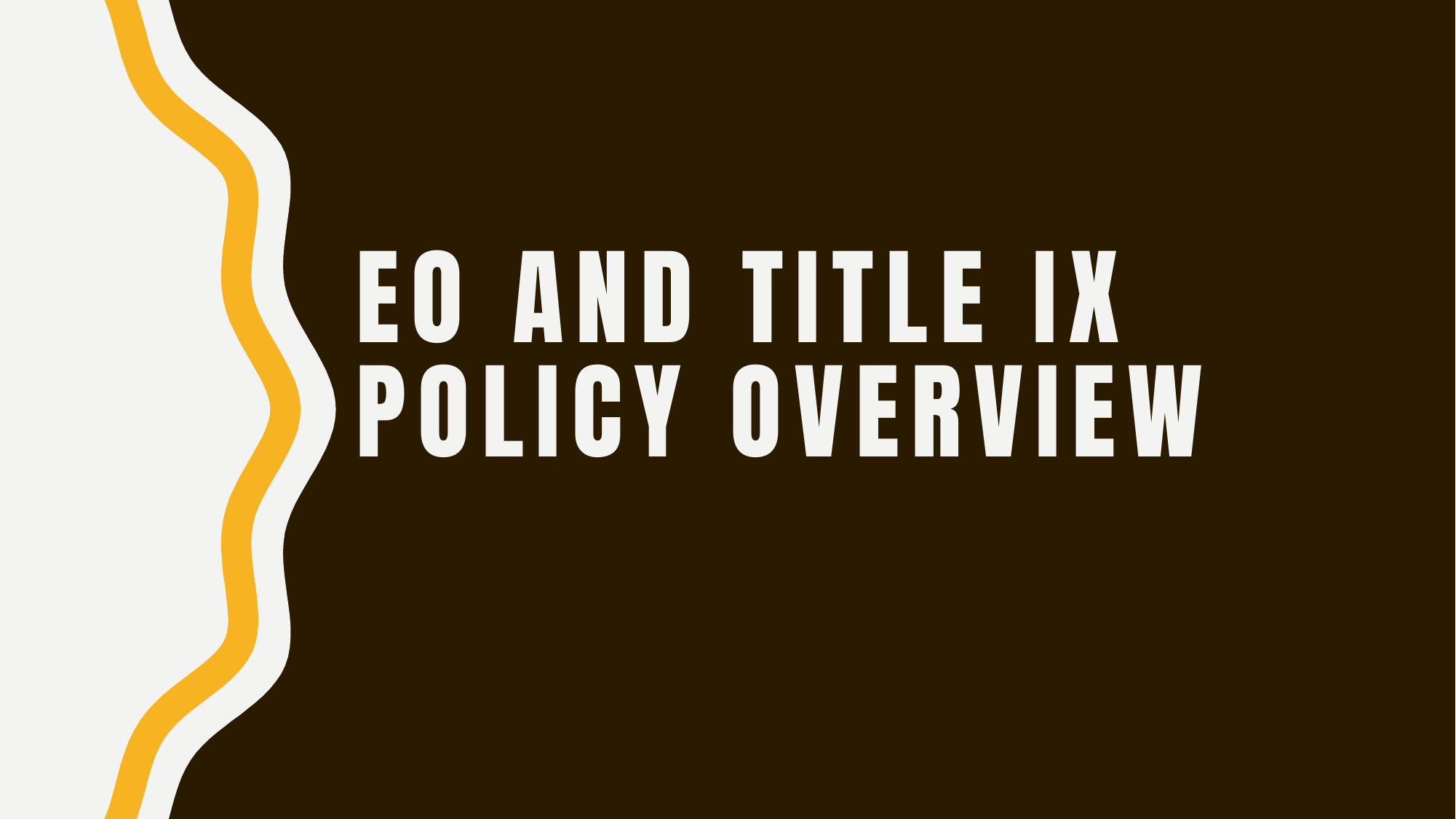

# EO and Title IX Policy Overview